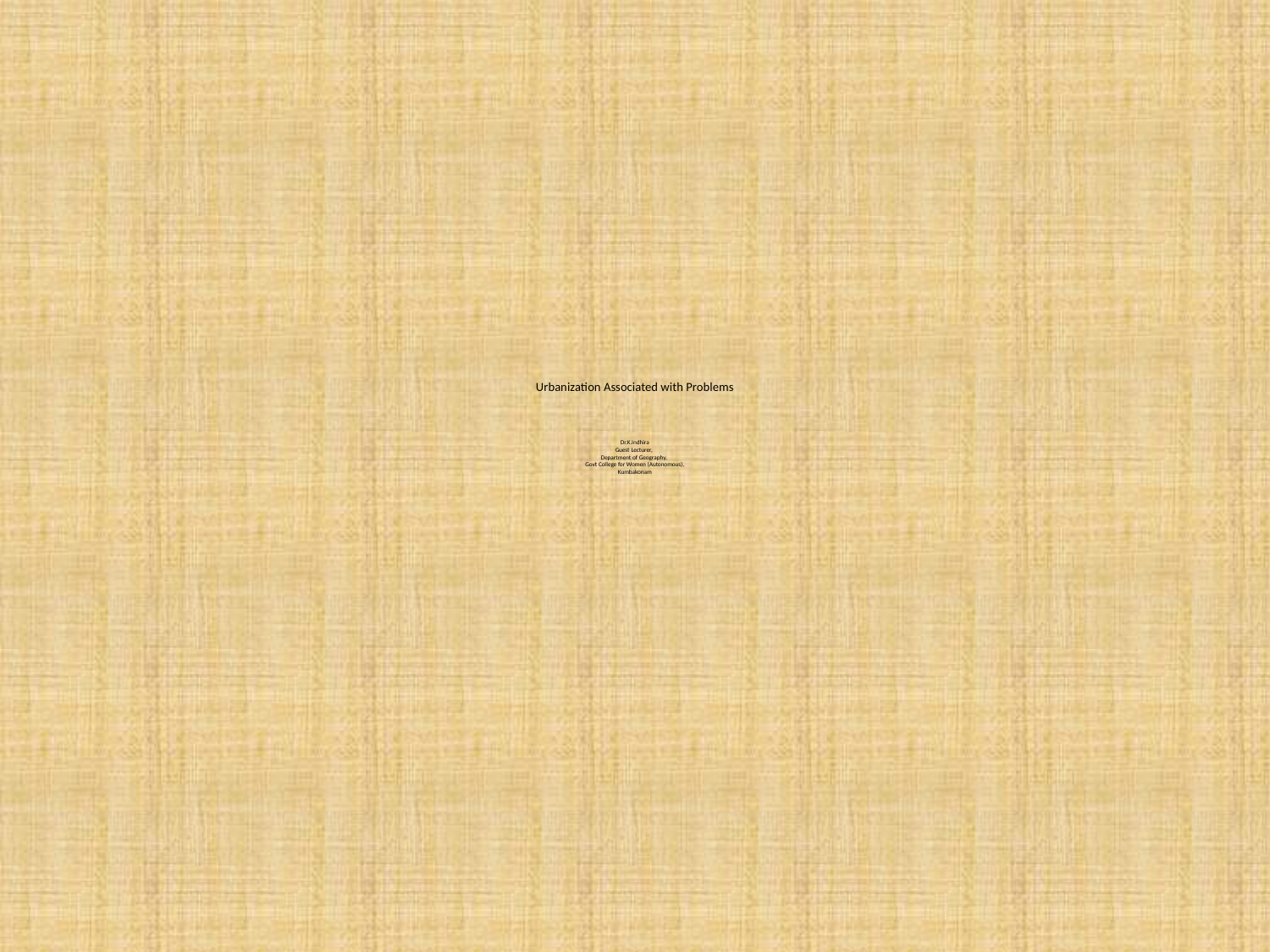

# Urbanization Associated with Problems Dr.K.Indhira Guest Lecturer, Department of Geography, Govt College for Women (Autonomous), Kumbakonam